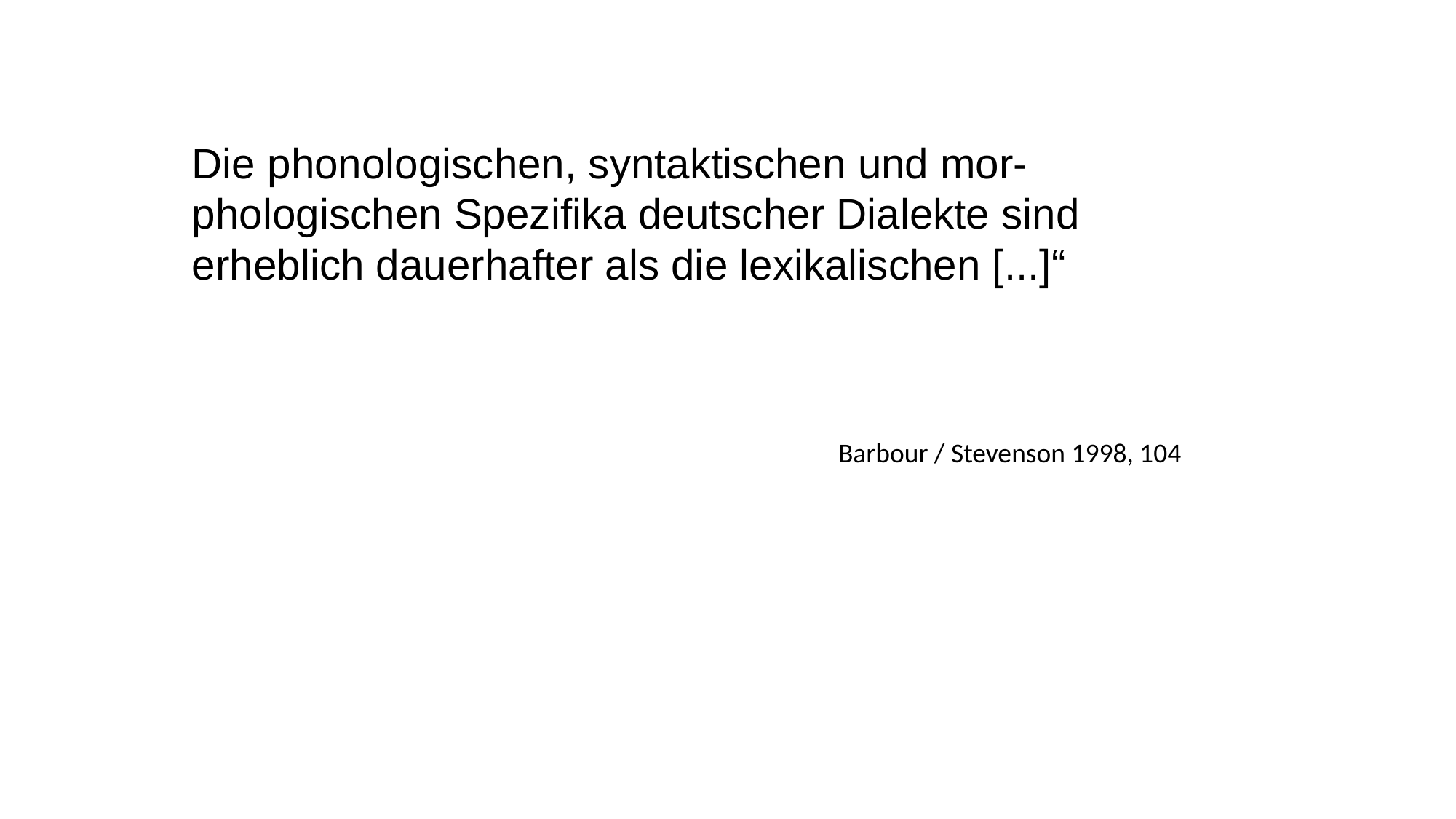

Die phonologischen, syntaktischen und mor-phologischen Spezifika deutscher Dialekte sind erheblich dauerhafter als die lexikalischen [...]“
Barbour / Stevenson 1998, 104